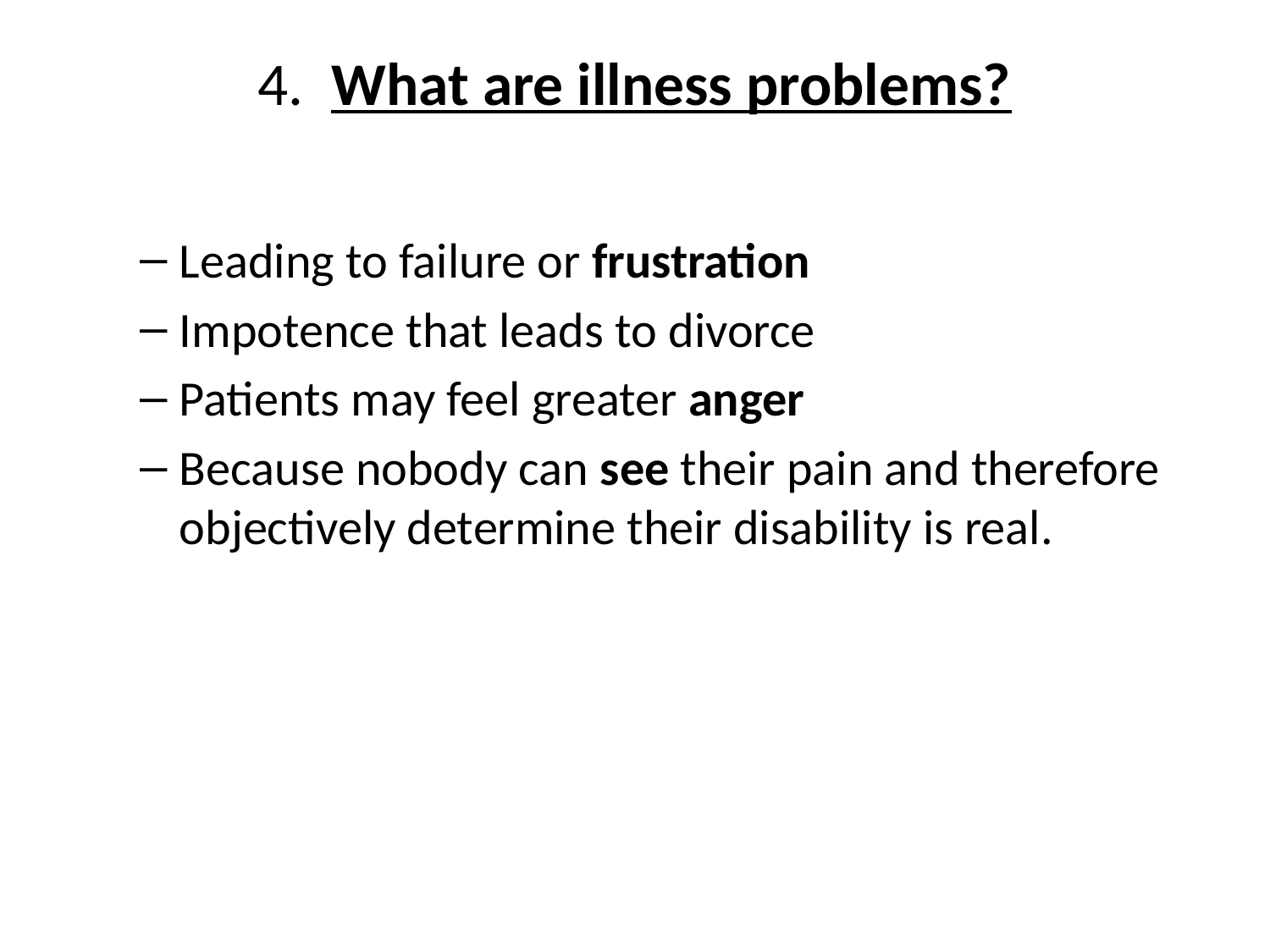

# 4.  What are illness problems?
Leading to failure or frustration
Impotence that leads to divorce
Patients may feel greater anger
Because nobody can see their pain and therefore objectively determine their disability is real.